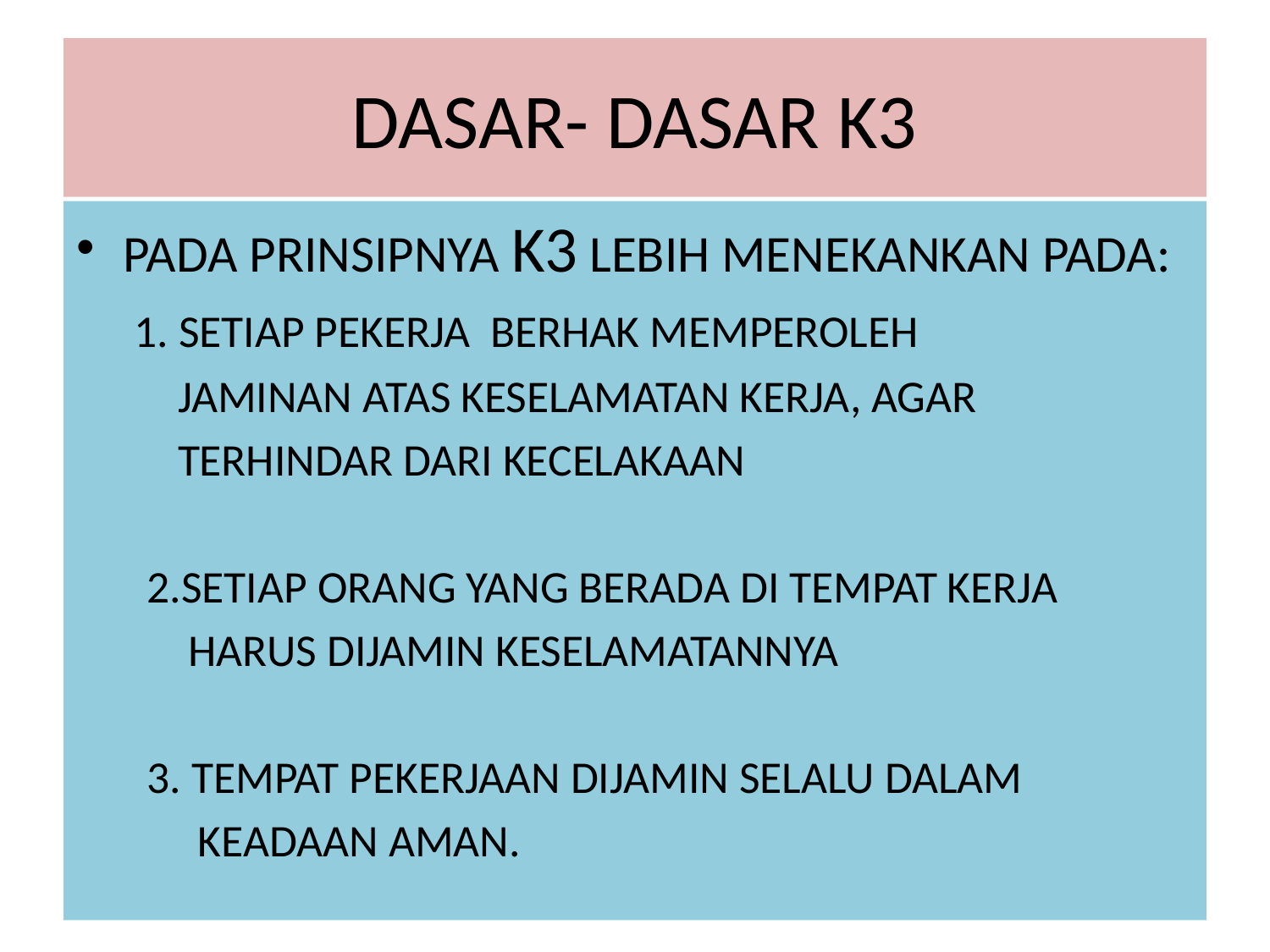

# DASAR- DASAR K3
PADA PRINSIPNYA K3 LEBIH MENEKANKAN PADA:
     1. SETIAP PEKERJA  BERHAK MEMPEROLEH
          JAMINAN ATAS KESELAMATAN KERJA, AGAR
          TERHINDAR DARI KECELAKAAN

       2.SETIAP ORANG YANG BERADA DI TEMPAT KERJA
           HARUS DIJAMIN KESELAMATANNYA

       3. TEMPAT PEKERJAAN DIJAMIN SELALU DALAM
            KEADAAN AMAN.